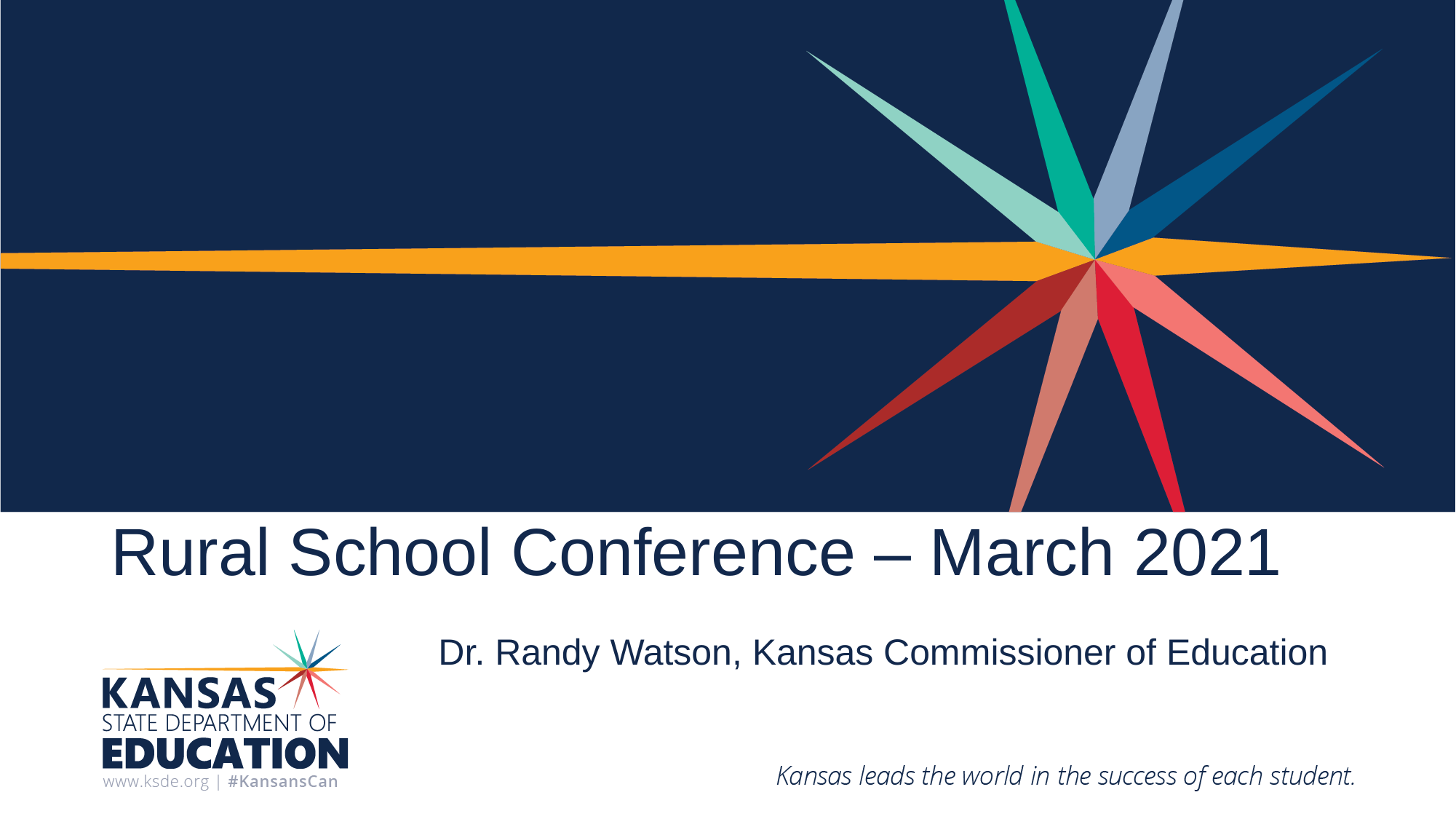

# Rural School Conference – March 2021
Dr. Randy Watson, Kansas Commissioner of Education